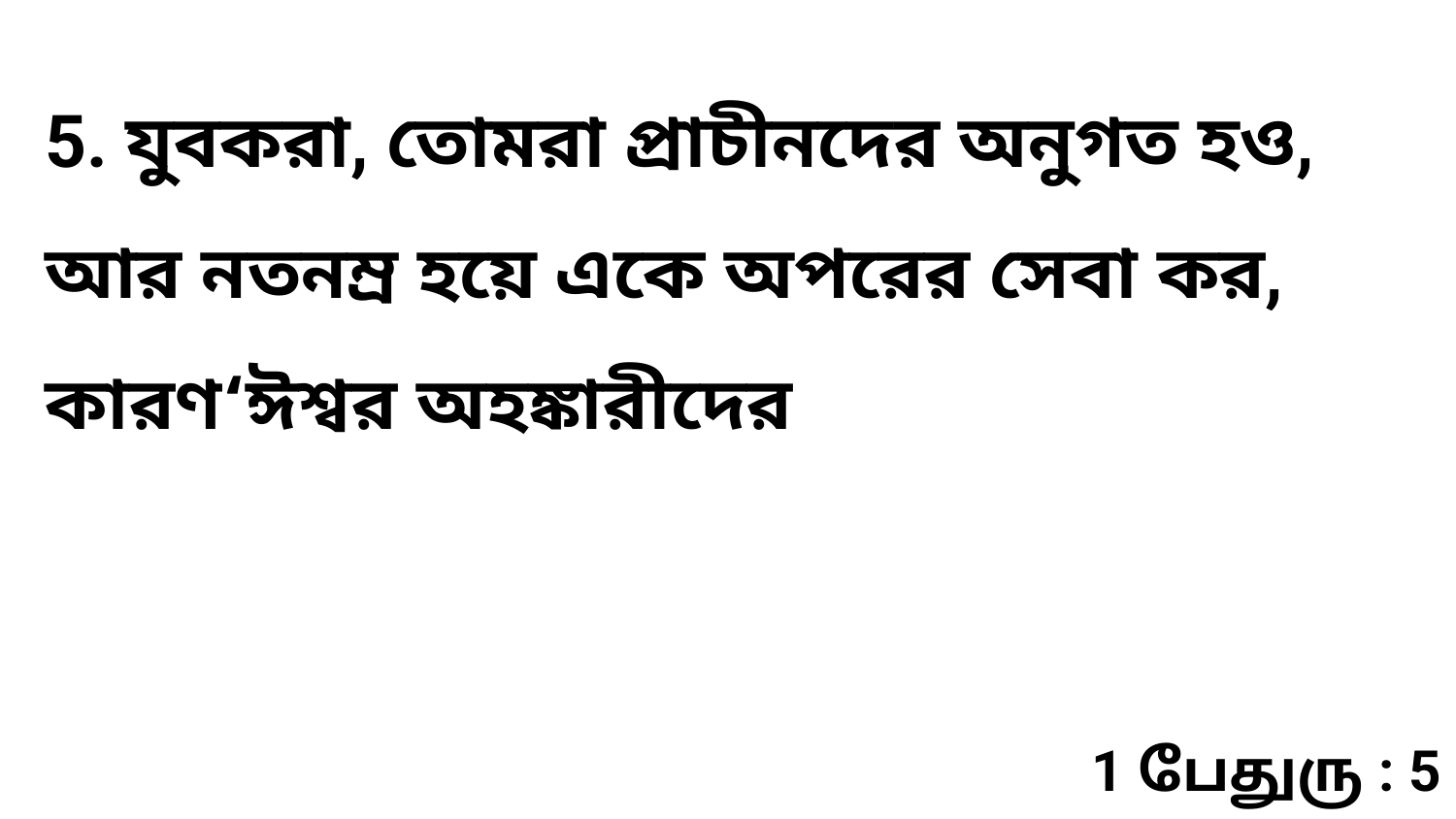

5. যুবকরা, তোমরা প্রাচীনদের অনুগত হও, আর নতনম্র হয়ে একে অপরের সেবা কর, কারণ‘ঈশ্বর অহঙ্কারীদের
1 பேதுரு : 5